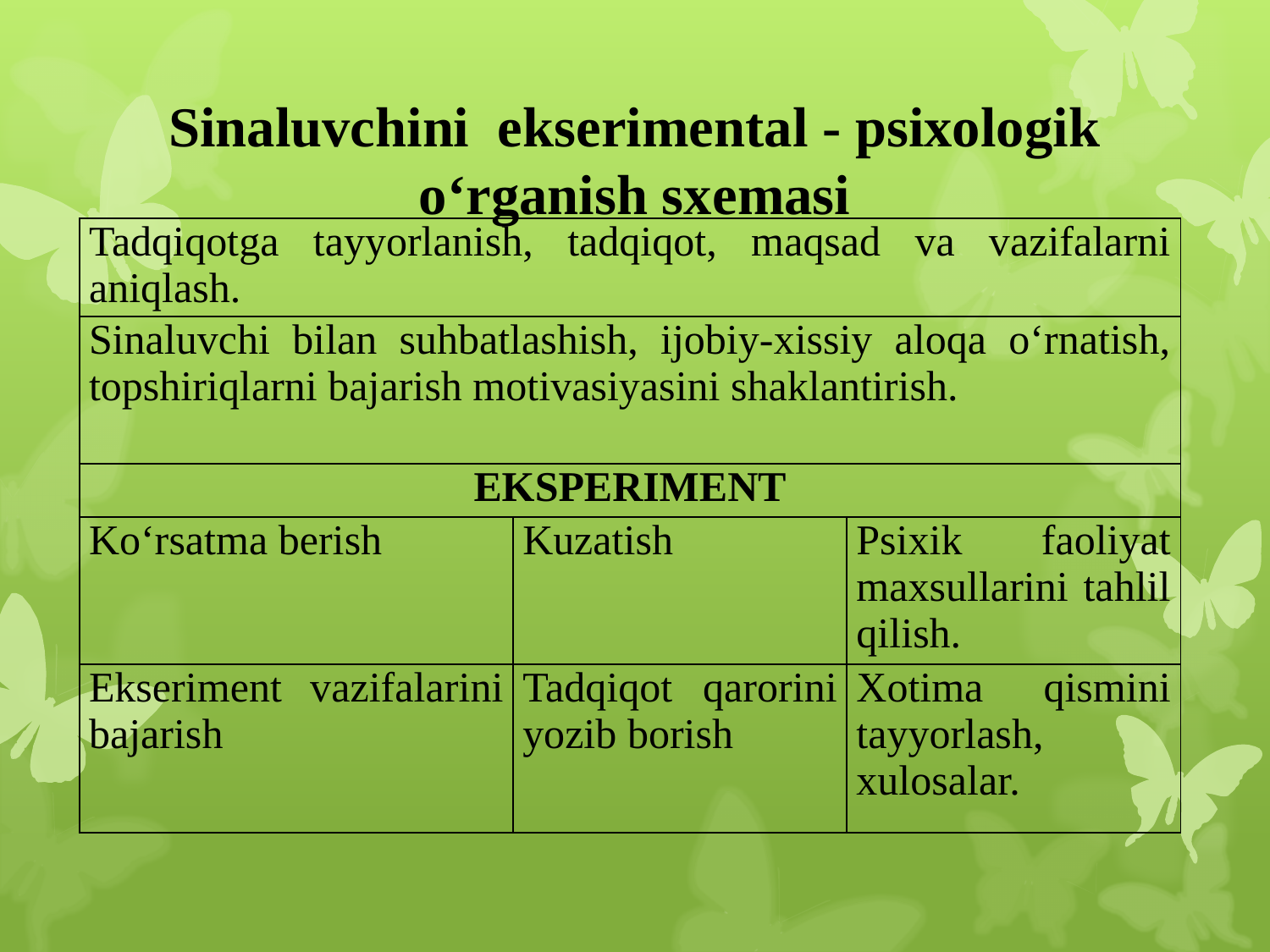

# Sinaluvchini  ekserimental - psixologik o‘rganish sxemasi
| Tadqiqotga tayyorlanish, tadqiqot, maqsad va vazifalarni aniqlash. |  |  |
| --- | --- | --- |
| Sinaluvchi bilan suhbatlashish, ijobiy-xissiy aloqa o‘rnatish, topshiriqlarni bajarish motivasiyasini shaklantirish. |  |  |
| EKSPERIMENT |  |  |
| Ko‘rsatma berish | Kuzatish | Psixik faoliyat maxsullarini tahlil qilish. |
| Ekseriment vazifalarini bajarish | Tadqiqot qarorini yozib borish | Xotima qismini tayyorlash, xulosalar. |